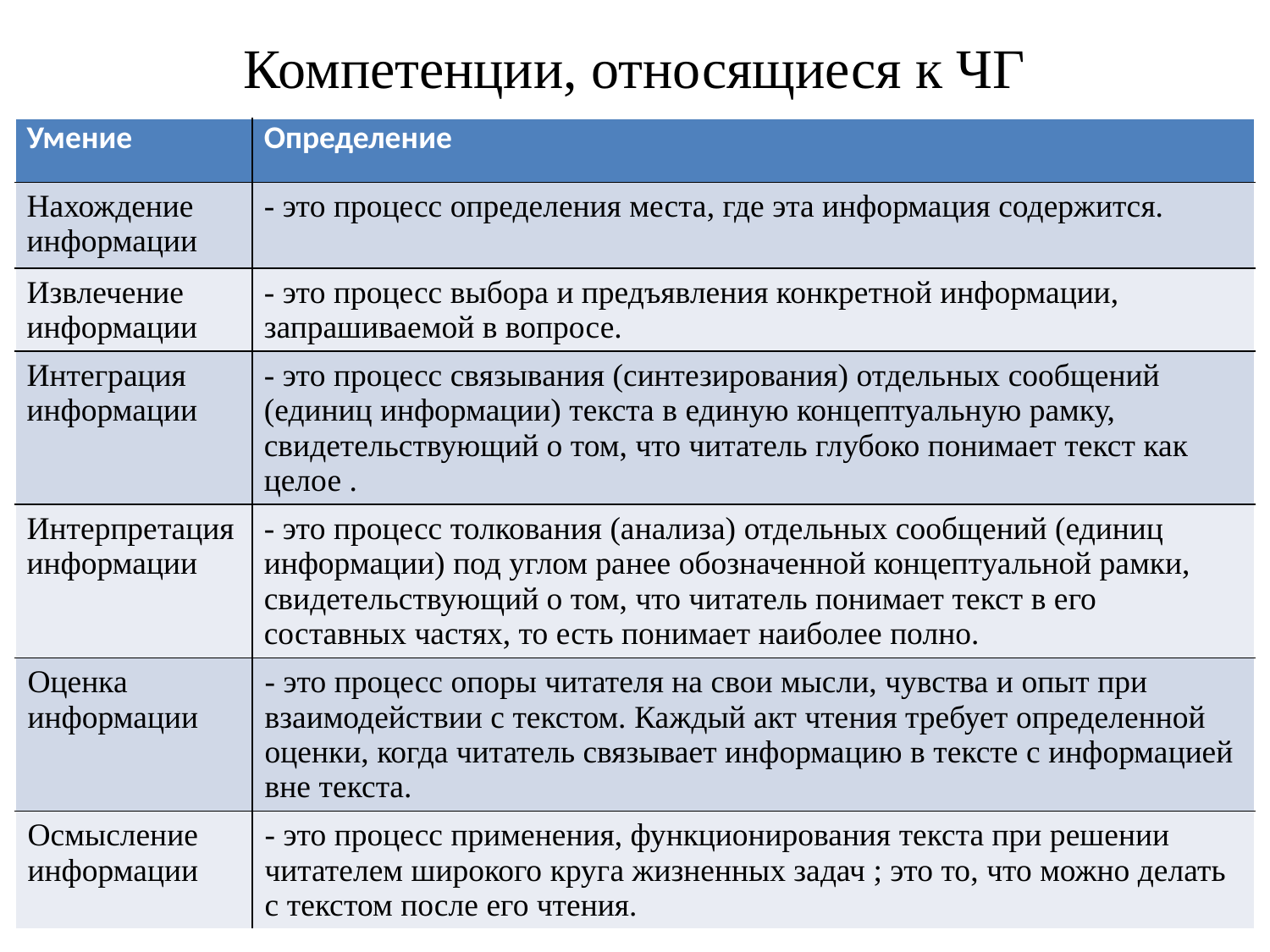

# Компетенции, относящиеся к ЧГ
| Умение | Определение |
| --- | --- |
| Нахождение информации | - это процесс определения места, где эта информация содержится. |
| Извлечение информации | - это процесс выбора и предъявления конкретной информации, запрашиваемой в вопросе. |
| Интеграция информации | - это процесс связывания (синтезирования) отдельных сообщений (единиц информации) текста в единую концептуальную рамку, свидетельствующий о том, что читатель глубоко понимает текст как целое . |
| Интерпретация информации | - это процесс толкования (анализа) отдельных сообщений (единиц информации) под углом ранее обозначенной концептуальной рамки, свидетельствующий о том, что читатель понимает текст в его составных частях, то есть понимает наиболее полно. |
| Оценка информации | - это процесс опоры читателя на свои мысли, чувства и опыт при взаимодействии с текстом. Каждый акт чтения требует определенной оценки, когда читатель связывает информацию в тексте с информацией вне текста. |
| Осмысление информации | - это процесс применения, функционирования текста при решении читателем широкого круга жизненных задач ; это то, что можно делать с текстом после его чтения. |